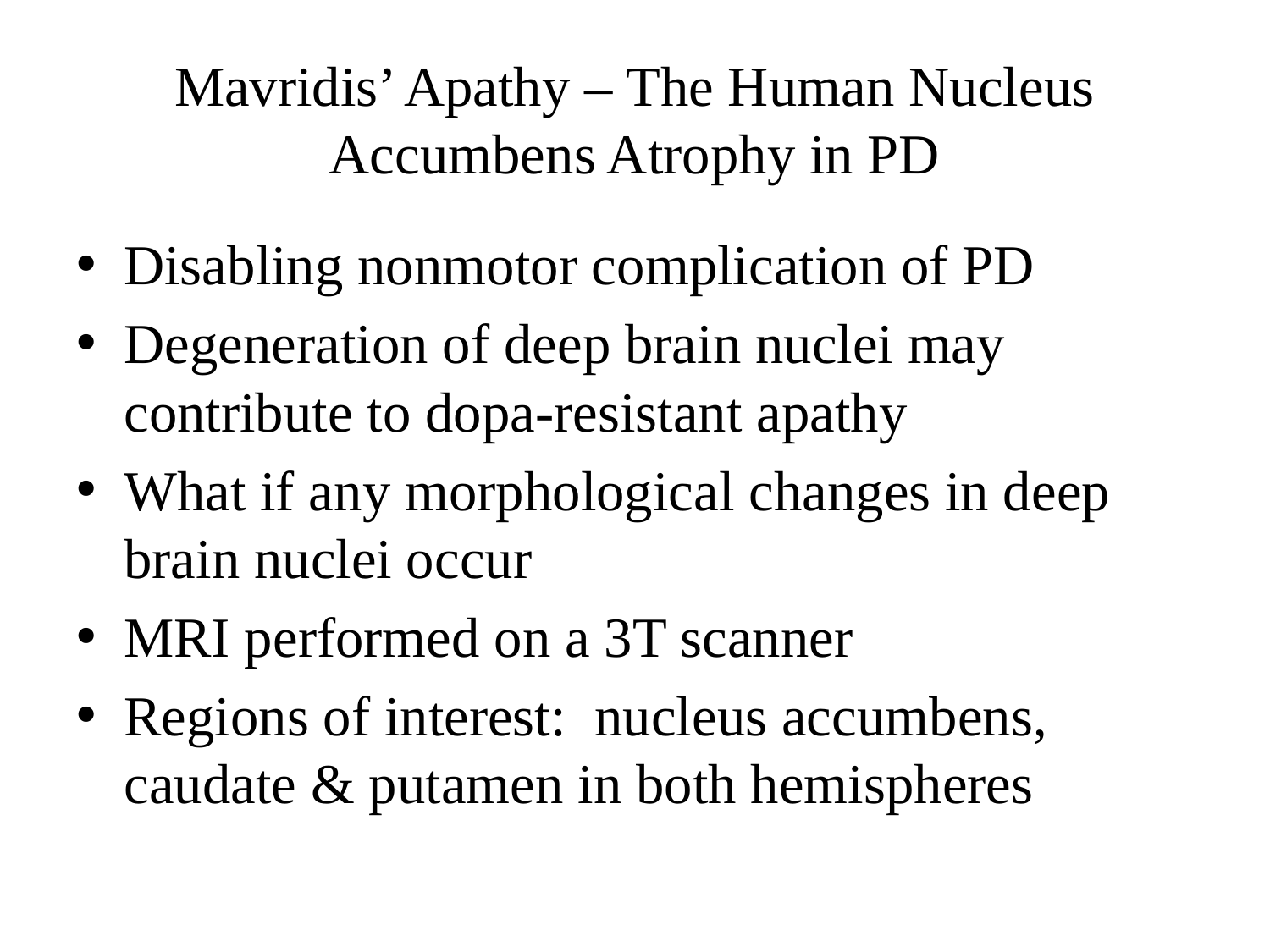

# Mavridis’ Apathy – The Human Nucleus Accumbens Atrophy in PD
Disabling nonmotor complication of PD
Degeneration of deep brain nuclei may contribute to dopa-resistant apathy
What if any morphological changes in deep brain nuclei occur
MRI performed on a 3T scanner
Regions of interest:  nucleus accumbens, caudate & putamen in both hemispheres